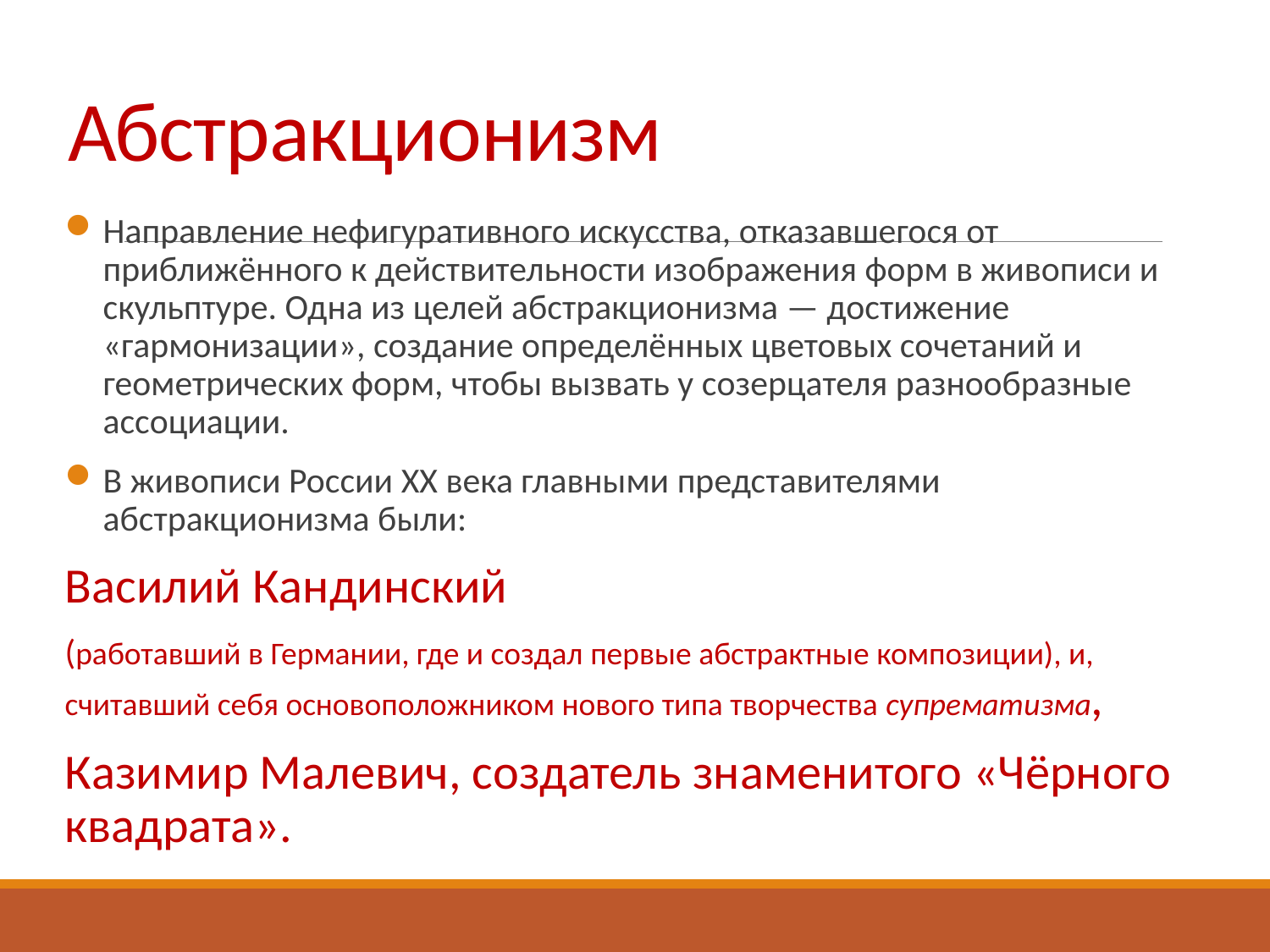

# Абстракционизм
Направление нефигуративного искусства, отказавшегося от приближённого к действительности изображения форм в живописи и скульптуре. Одна из целей абстракционизма — достижение «гармонизации», создание определённых цветовых сочетаний и геометрических форм, чтобы вызвать у созерцателя разнообразные ассоциации.
В живописи России XX века главными представителями абстракционизма были:
Василий Кандинский
(работавший в Германии, где и создал первые абстрактные композиции), и, считавший себя основоположником нового типа творчества супрематизма,
Казимир Малевич, создатель знаменитого «Чёрного квадрата».